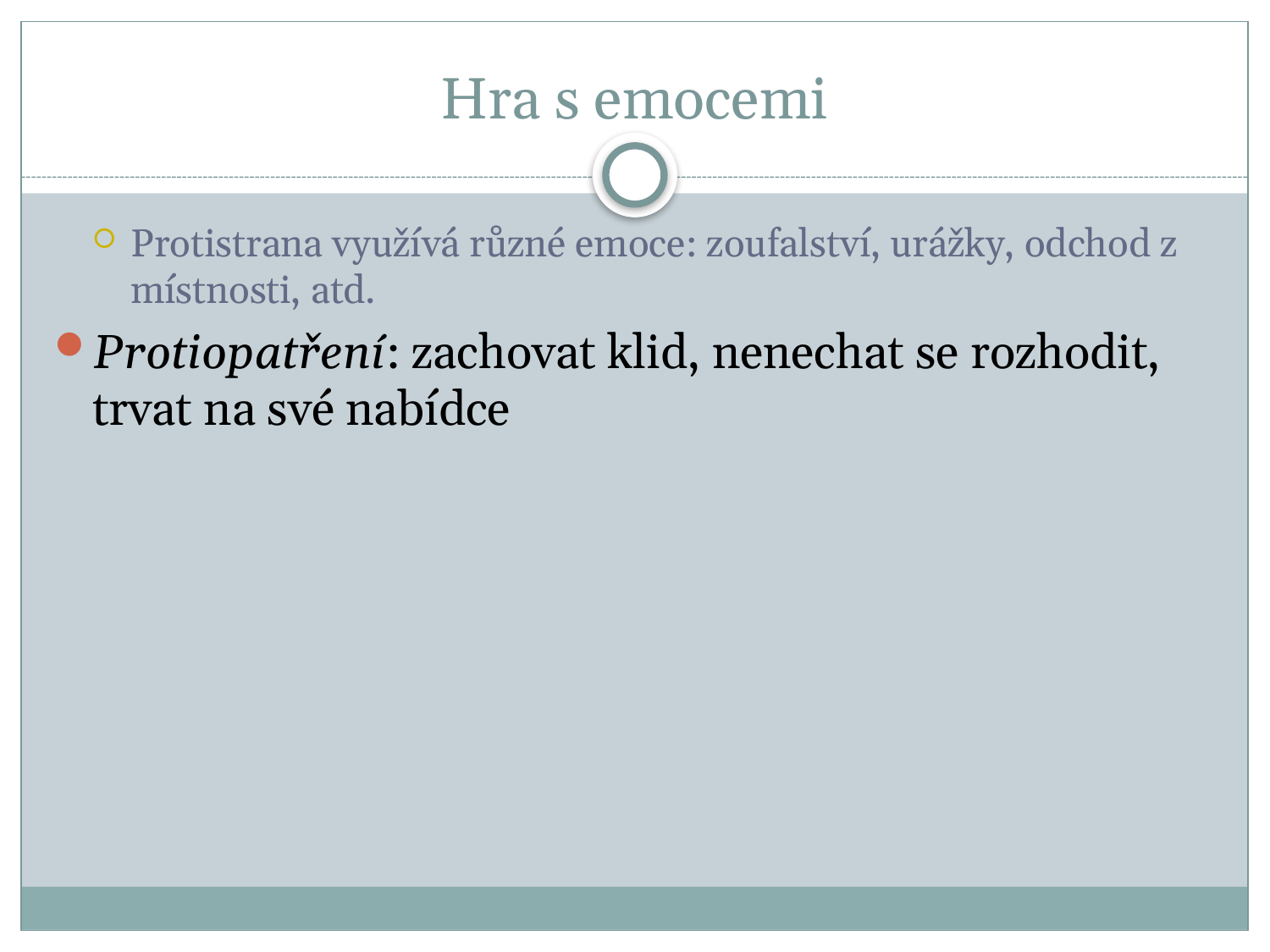

# Hra s emocemi
Protistrana využívá různé emoce: zoufalství, urážky, odchod z místnosti, atd.
Protiopatření: zachovat klid, nenechat se rozhodit, trvat na své nabídce